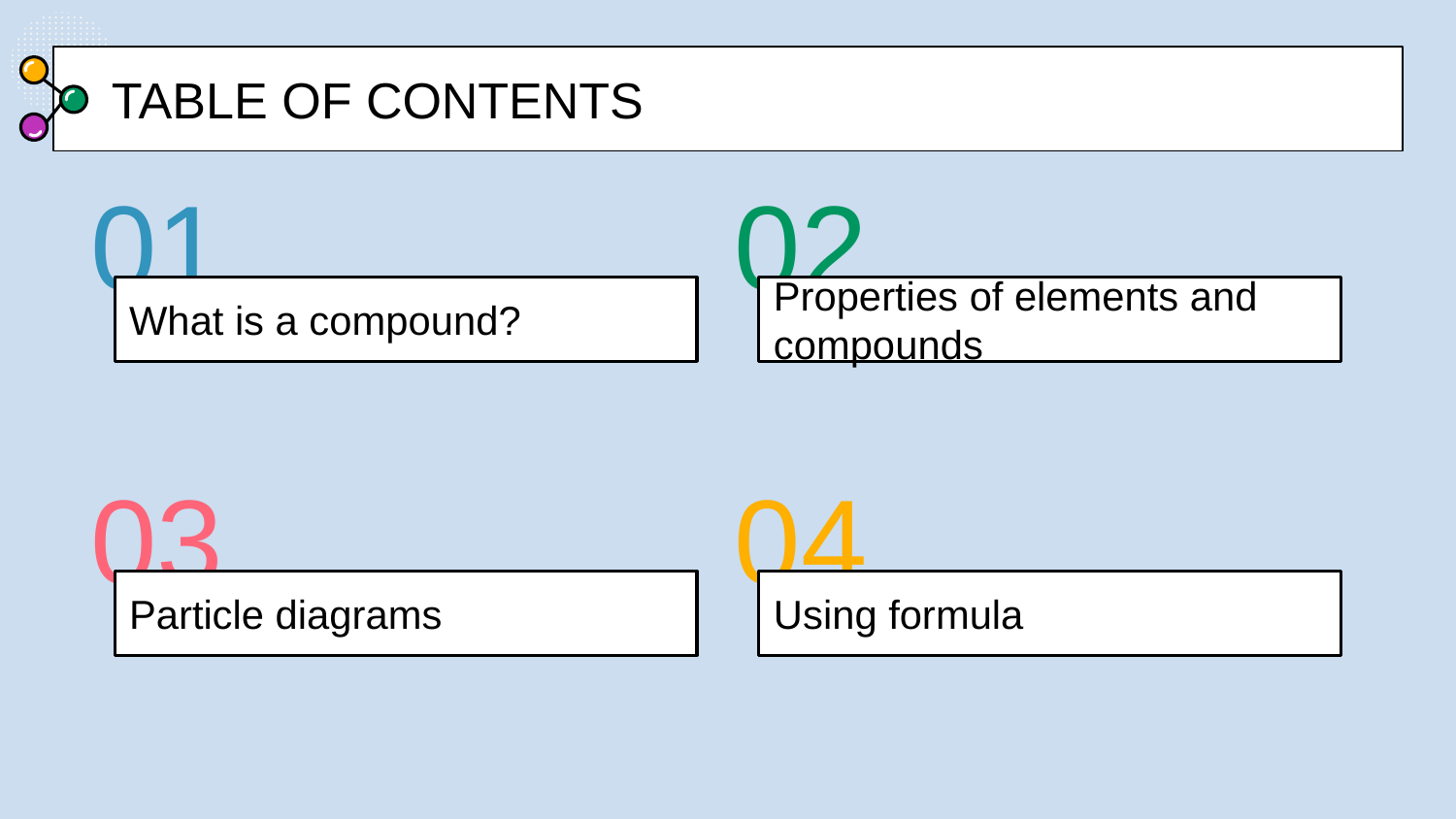

TABLE OF CONTENTS

01
02
# What is a compound?
Properties of elements and compounds
03
04
Particle diagrams
Using formula